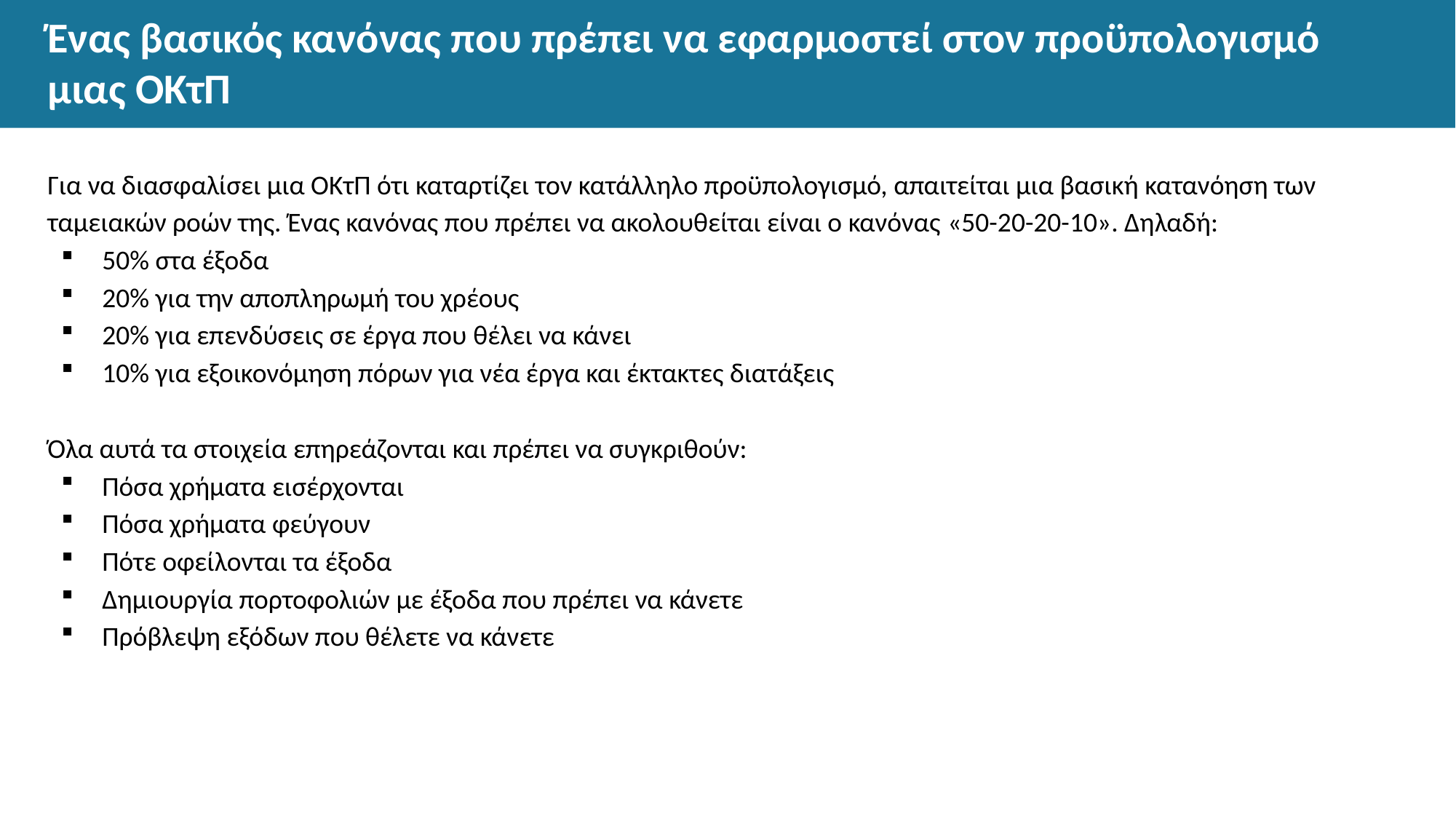

# Ένας βασικός κανόνας που πρέπει να εφαρμοστεί στον προϋπολογισμό μιας ΟΚτΠ
Για να διασφαλίσει μια ΟΚτΠ ότι καταρτίζει τον κατάλληλο προϋπολογισμό, απαιτείται μια βασική κατανόηση των ταμειακών ροών της. Ένας κανόνας που πρέπει να ακολουθείται είναι ο κανόνας «50-20-20-10». Δηλαδή:
50% στα έξοδα
20% για την αποπληρωμή του χρέους
20% για επενδύσεις σε έργα που θέλει να κάνει
10% για εξοικονόμηση πόρων για νέα έργα και έκτακτες διατάξεις

Όλα αυτά τα στοιχεία επηρεάζονται και πρέπει να συγκριθούν:
Πόσα χρήματα εισέρχονται
Πόσα χρήματα φεύγουν
Πότε οφείλονται τα έξοδα
Δημιουργία πορτοφολιών με έξοδα που πρέπει να κάνετε
Πρόβλεψη εξόδων που θέλετε να κάνετε